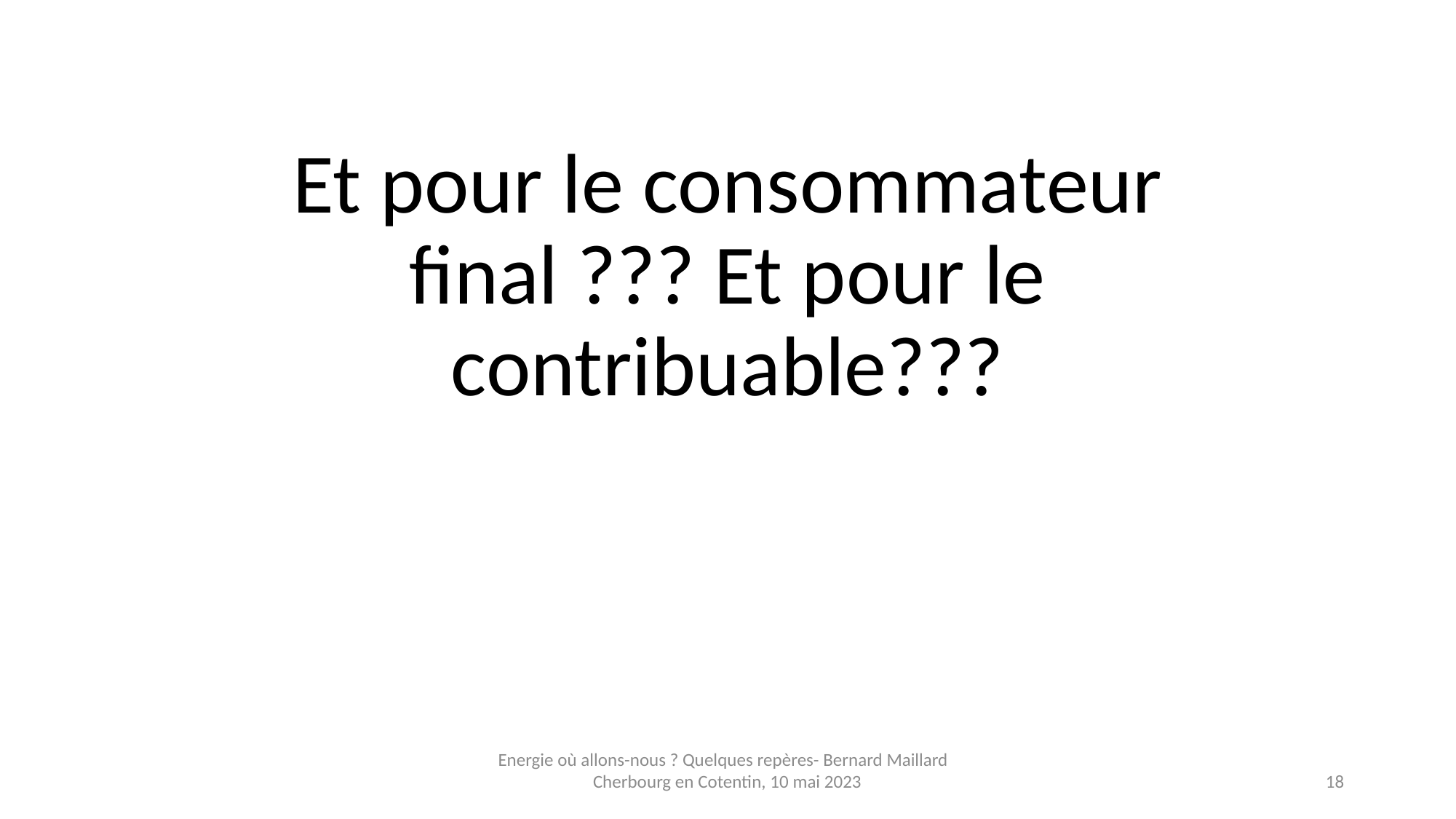

# Et pour le consommateur final ??? Et pour le contribuable???

Energie où allons-nous ? Quelques repères- Bernard Maillard   Cherbourg en Cotentin, 10 mai 2023

18